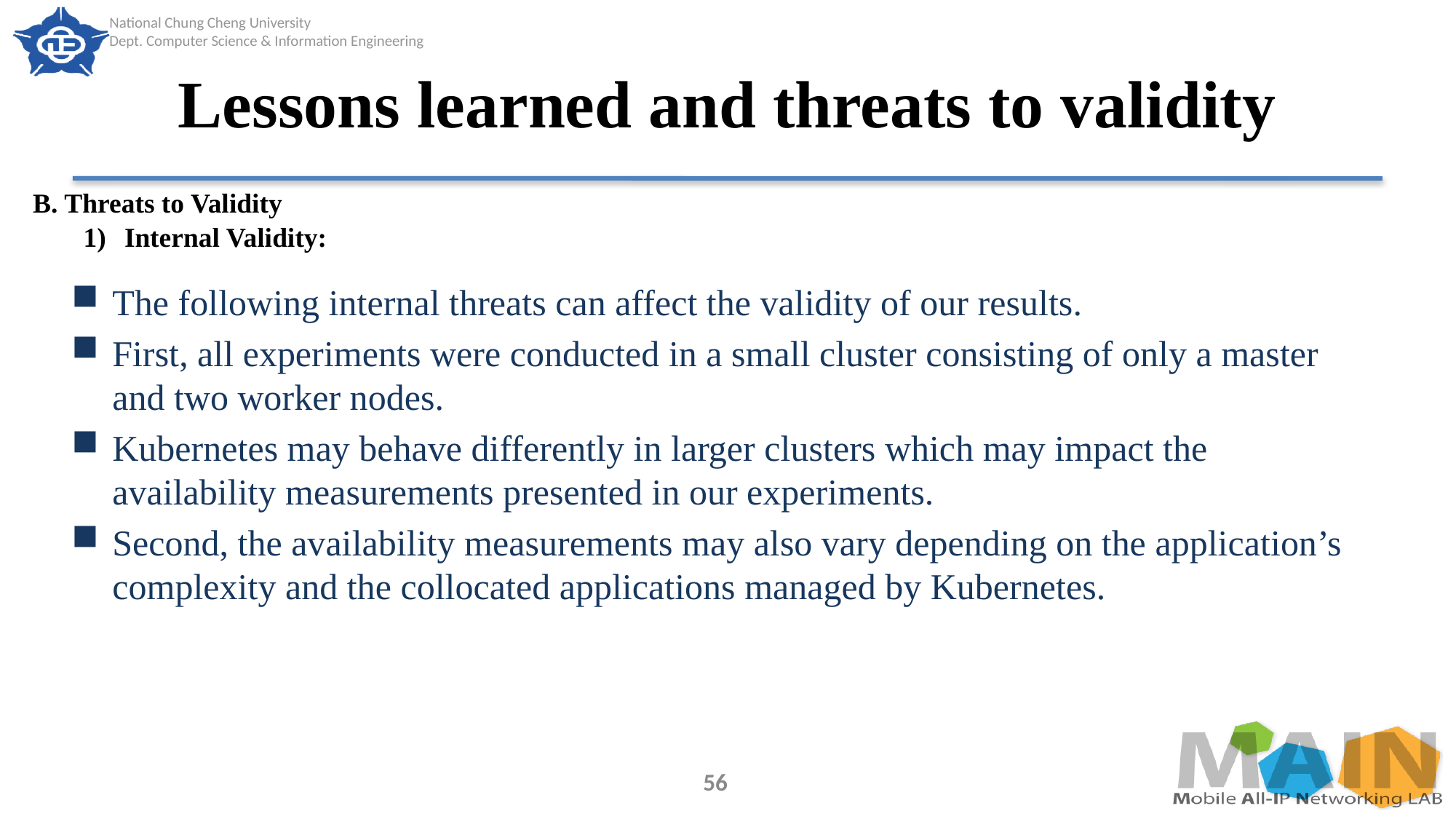

# Lessons learned and threats to validity
B. Threats to Validity
Internal Validity:
The following internal threats can affect the validity of our results.
First, all experiments were conducted in a small cluster consisting of only a master and two worker nodes.
Kubernetes may behave differently in larger clusters which may impact the availability measurements presented in our experiments.
Second, the availability measurements may also vary depending on the application’s complexity and the collocated applications managed by Kubernetes.
56